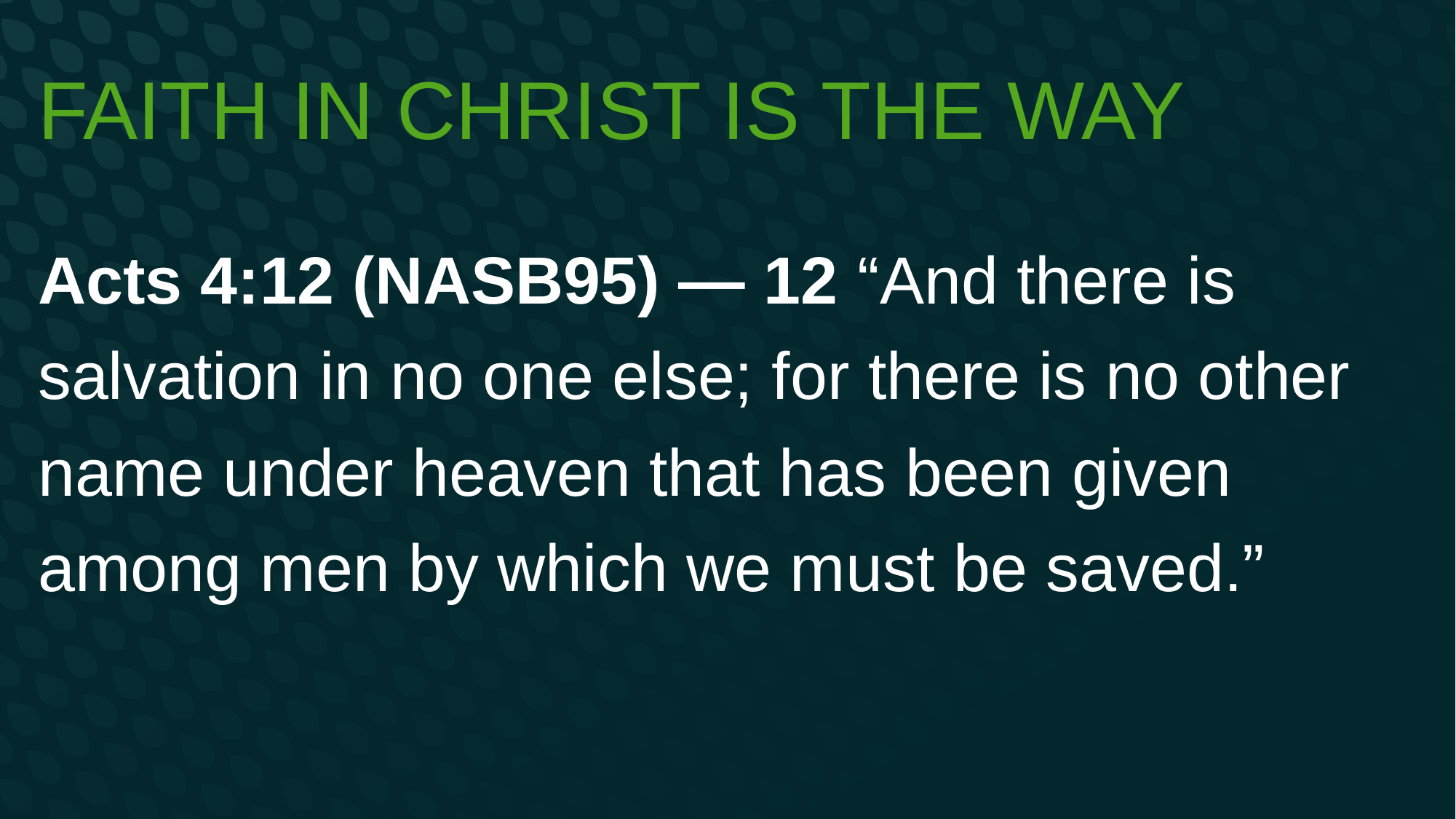

# Faith in Christ is the way
Acts 4:12 (NASB95) — 12 “And there is salvation in no one else; for there is no other name under heaven that has been given among men by which we must be saved.”